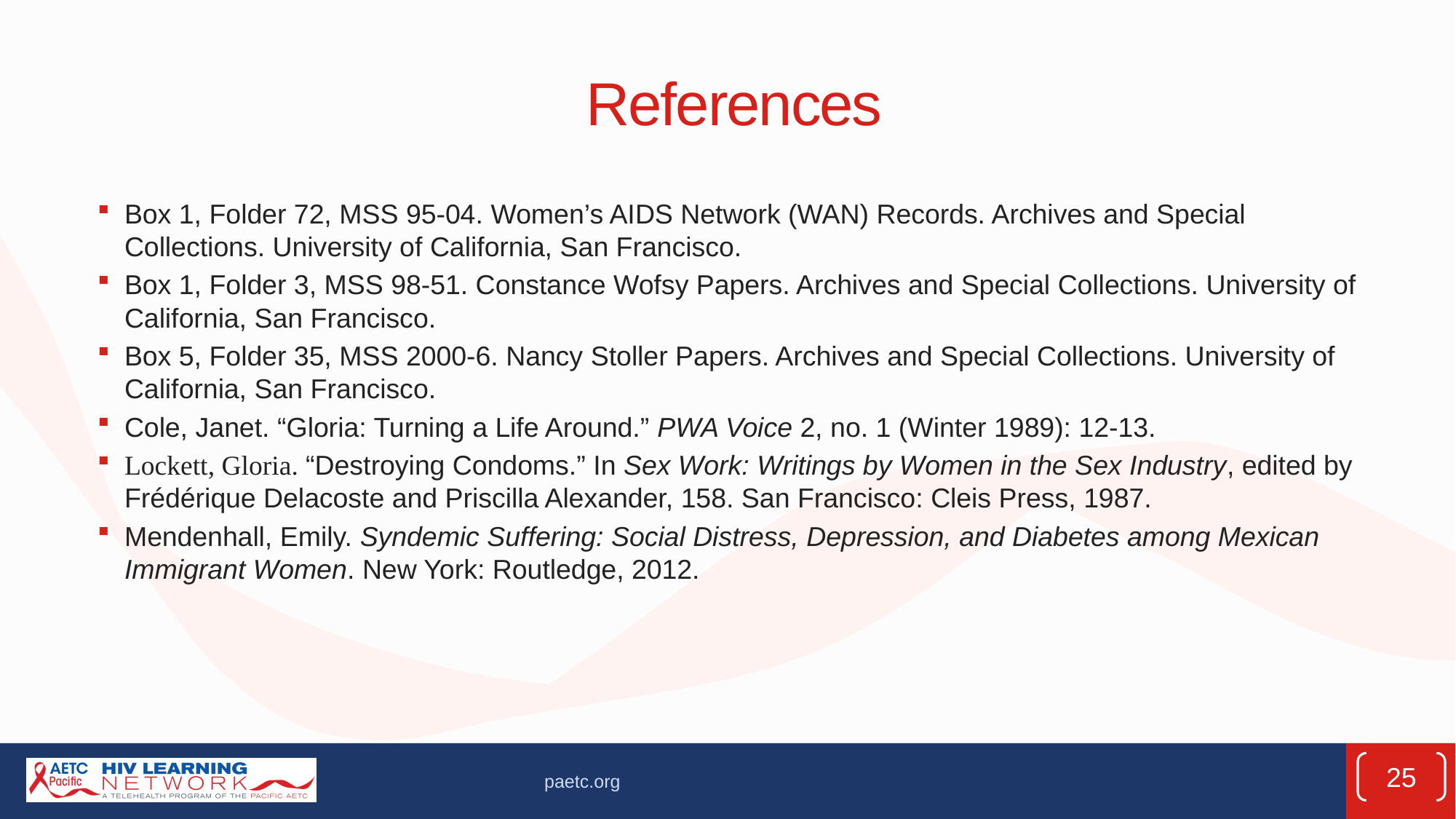

# References
Box 1, Folder 72, MSS 95-04. Women’s AIDS Network (WAN) Records. Archives and Special Collections. University of California, San Francisco.
Box 1, Folder 3, MSS 98-51. Constance Wofsy Papers. Archives and Special Collections. University of California, San Francisco.
Box 5, Folder 35, MSS 2000-6. Nancy Stoller Papers. Archives and Special Collections. University of California, San Francisco.
Cole, Janet. “Gloria: Turning a Life Around.” PWA Voice 2, no. 1 (Winter 1989): 12-13.
Lockett, Gloria. “Destroying Condoms.” In Sex Work: Writings by Women in the Sex Industry, edited by Frédérique Delacoste and Priscilla Alexander, 158. San Francisco: Cleis Press, 1987.
Mendenhall, Emily. Syndemic Suffering: Social Distress, Depression, and Diabetes among Mexican Immigrant Women. New York: Routledge, 2012.

25
paetc.org